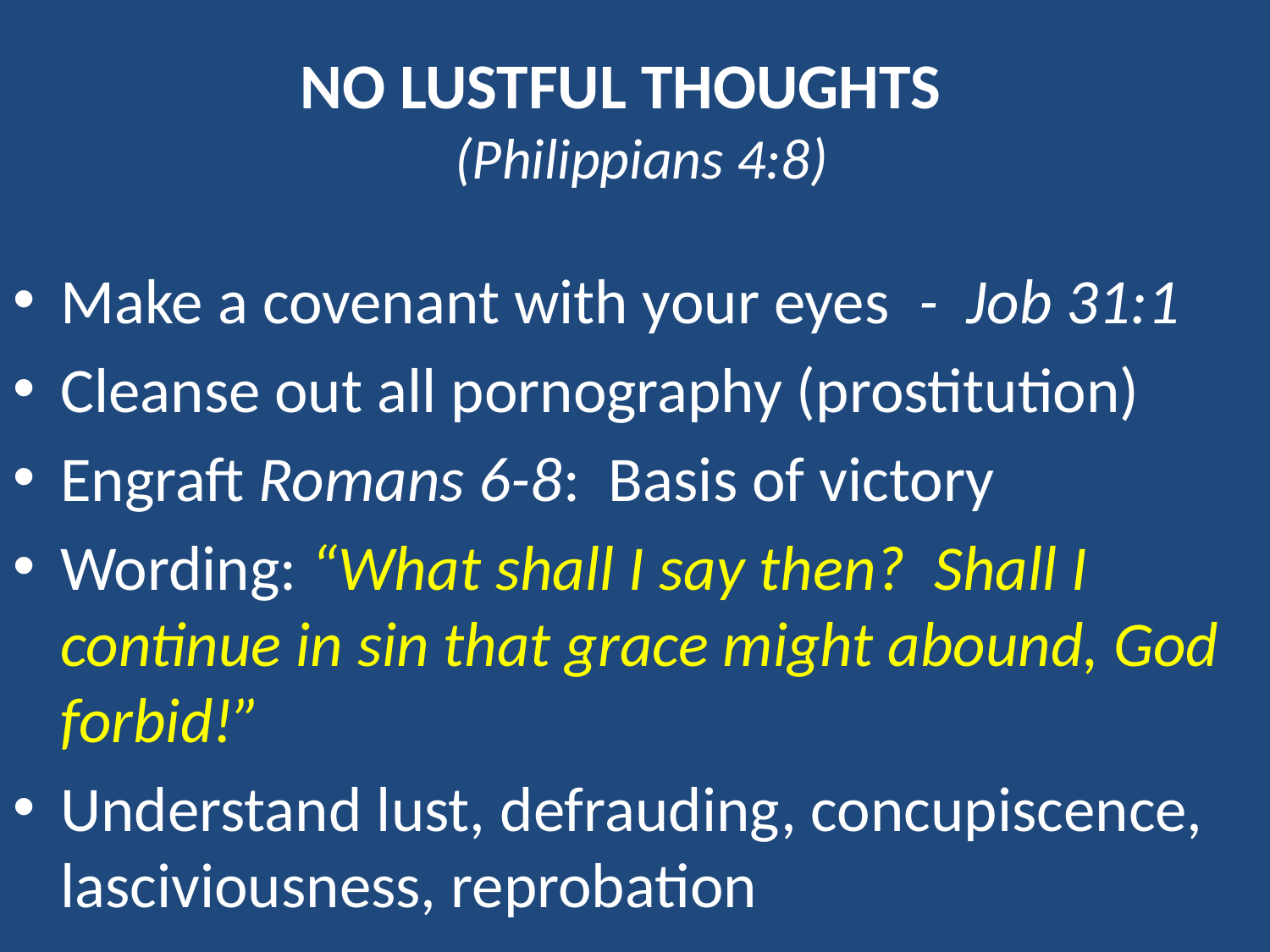

# No lustful thoughts (Philippians 4:8)
Make a covenant with your eyes  -  Job 31:1
Cleanse out all pornography (prostitution)
Engraft Romans 6-8:  Basis of victory
Wording: “What shall I say then?  Shall I continue in sin that grace might abound, God forbid!”
Understand lust, defrauding, concupiscence, lasciviousness, reprobation